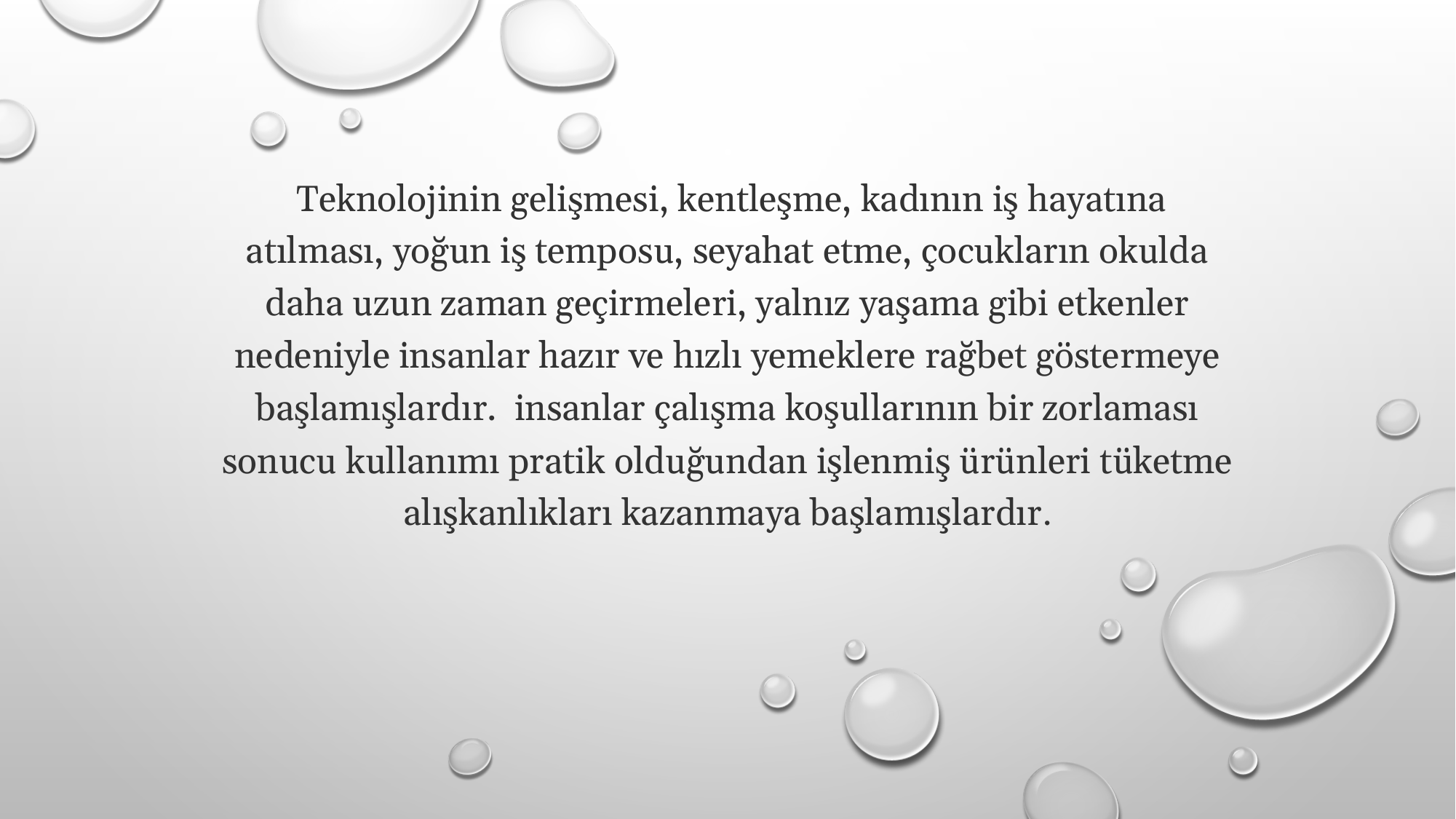

Teknolojinin gelişmesi, kentleşme, kadının iş hayatına atılması, yoğun iş temposu, seyahat etme, çocukların okulda daha uzun zaman geçirmeleri, yalnız yaşama gibi etkenler nedeniyle insanlar hazır ve hızlı yemeklere rağbet göstermeye başlamışlardır.  insanlar çalışma koşullarının bir zorlaması sonucu kullanımı pratik olduğundan işlenmiş ürünleri tüketme alışkanlıkları kazanmaya başlamışlardır.